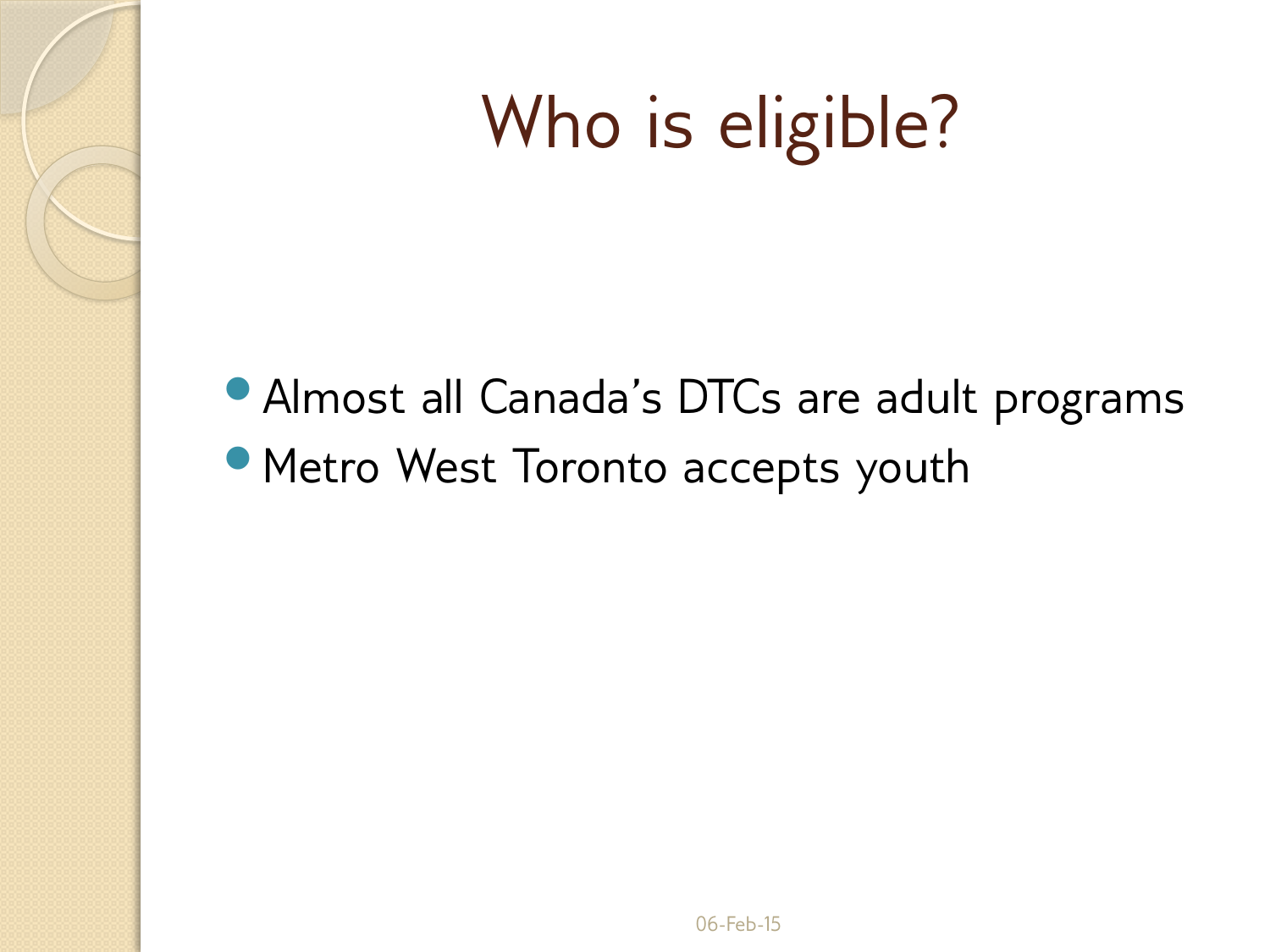

# Who is eligible?

Almost all Canada’s DTCs are adult programs
Metro West Toronto accepts youth

06-Feb-15